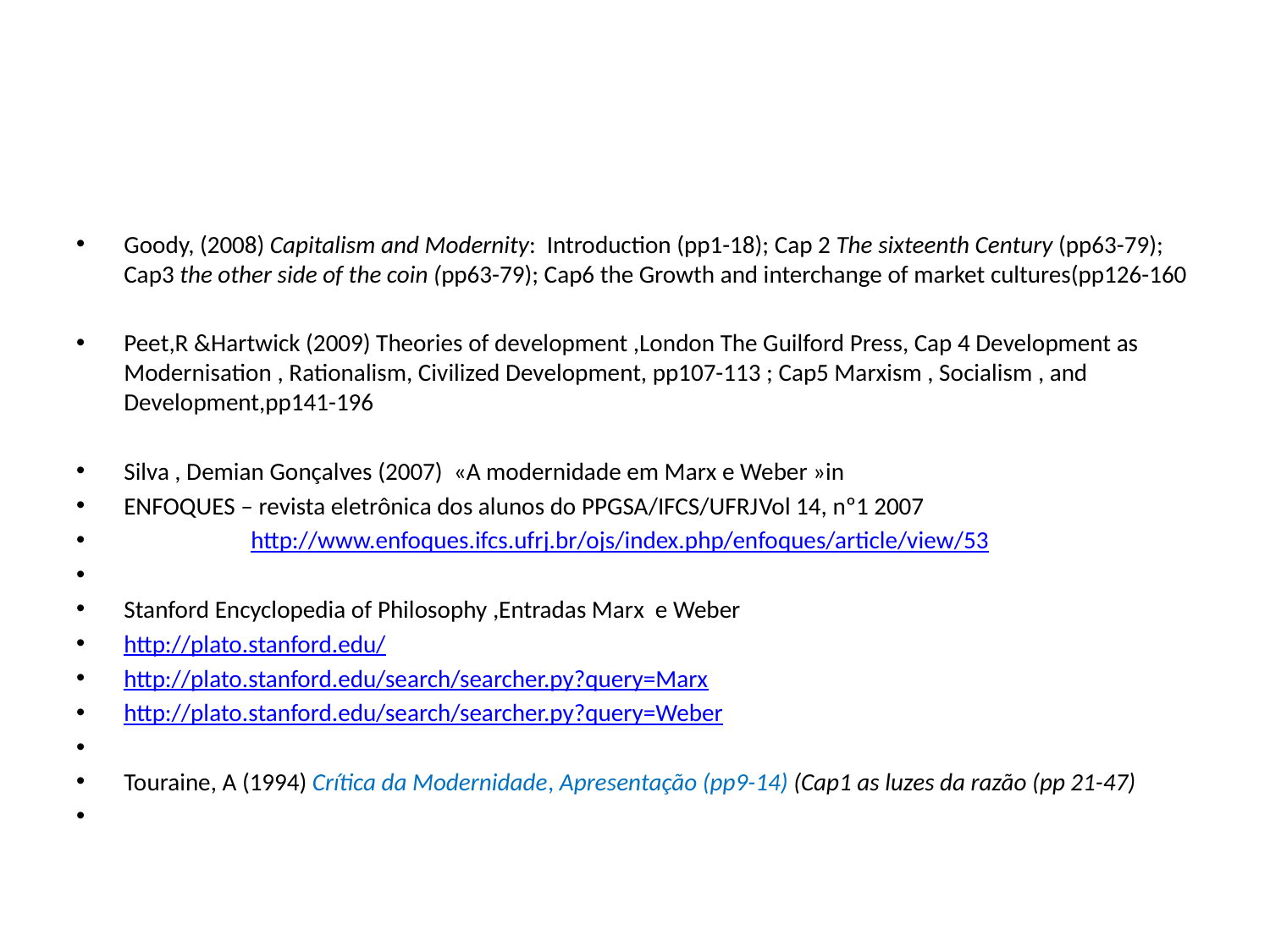

#
Goody, (2008) Capitalism and Modernity:  Introduction (pp1-18); Cap 2 The sixteenth Century (pp63-79); Cap3 the other side of the coin (pp63-79); Cap6 the Growth and interchange of market cultures(pp126-160

Peet,R &Hartwick (2009) Theories of development ,London The Guilford Press, Cap 4 Development as Modernisation , Rationalism, Civilized Development, pp107-113 ; Cap5 Marxism , Socialism , and Development,pp141-196

Silva , Demian Gonçalves (2007)  «A modernidade em Marx e Weber »in
ENFOQUES – revista eletrônica dos alunos do PPGSA/IFCS/UFRJ	Vol 14, nº1 2007
	http://www.enfoques.ifcs.ufrj.br/ojs/index.php/enfoques/article/view/53

Stanford Encyclopedia of Philosophy ,Entradas Marx  e Weber
http://plato.stanford.edu/
http://plato.stanford.edu/search/searcher.py?query=Marx
http://plato.stanford.edu/search/searcher.py?query=Weber

Touraine, A (1994) Crítica da Modernidade, Apresentação (pp9-14) (Cap1 as luzes da razão (pp 21-47)